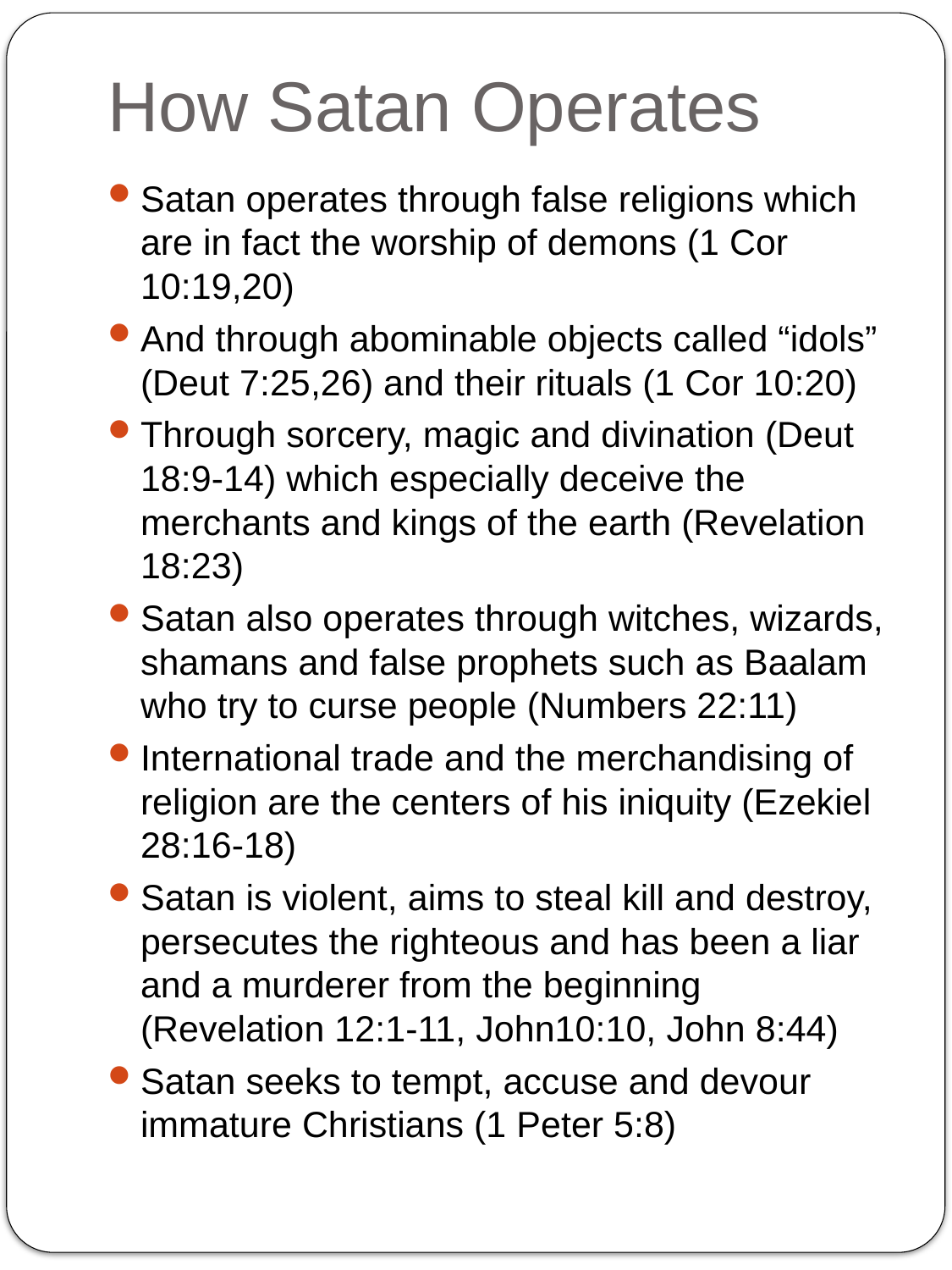

# How Satan Operates
Satan operates through false religions which are in fact the worship of demons (1 Cor 10:19,20)
And through abominable objects called “idols” (Deut 7:25,26) and their rituals (1 Cor 10:20)
Through sorcery, magic and divination (Deut 18:9-14) which especially deceive the merchants and kings of the earth (Revelation 18:23)
Satan also operates through witches, wizards, shamans and false prophets such as Baalam who try to curse people (Numbers 22:11)
International trade and the merchandising of religion are the centers of his iniquity (Ezekiel 28:16-18)
Satan is violent, aims to steal kill and destroy, persecutes the righteous and has been a liar and a murderer from the beginning (Revelation 12:1-11, John10:10, John 8:44)
Satan seeks to tempt, accuse and devour immature Christians (1 Peter 5:8)